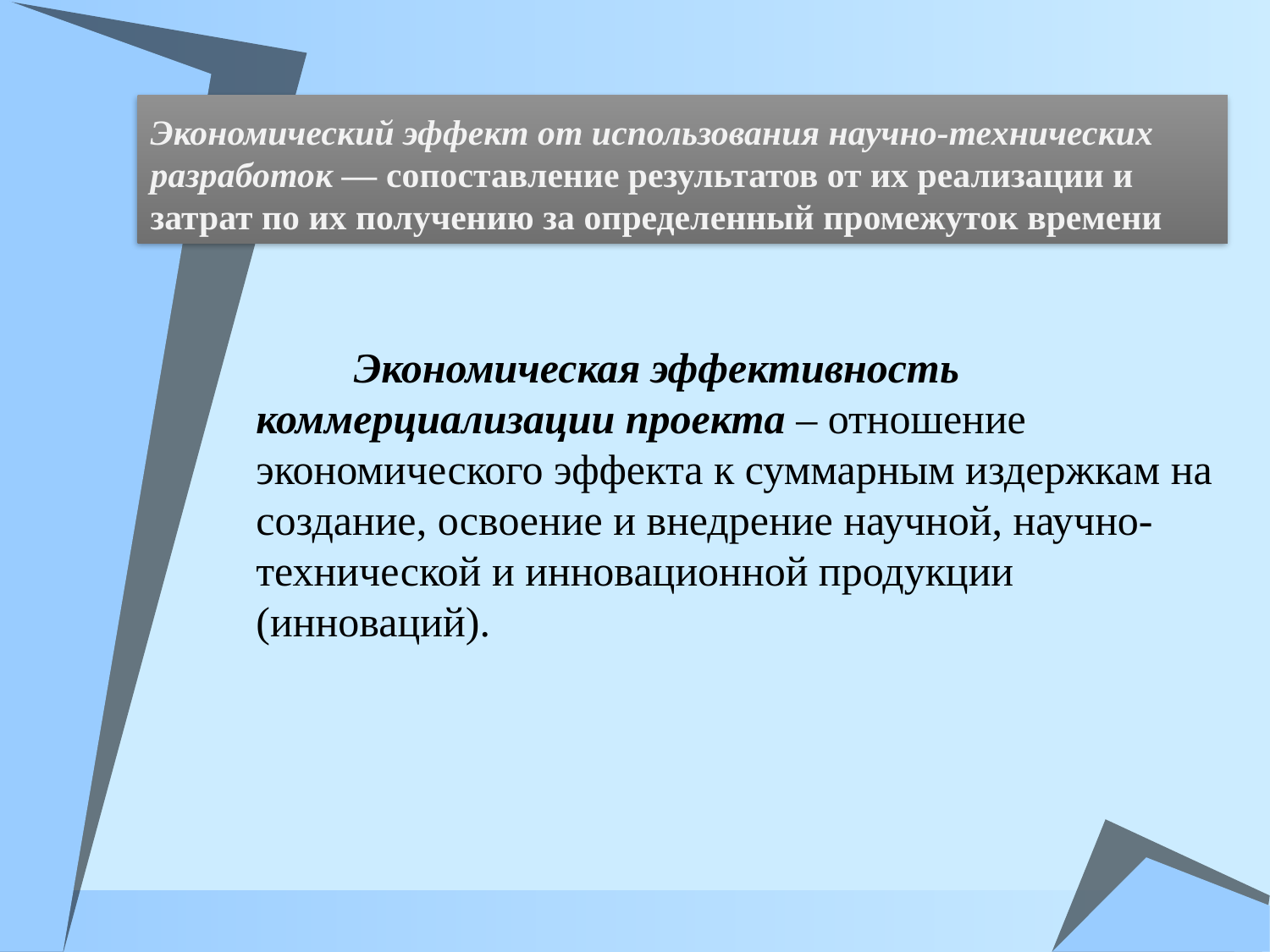

# Экономический эффект от использования научно-технических разработок — сопоставление результатов от их реализации и затрат по их получению за определенный промежуток времени

Экономическая эффективность коммерциализации проекта – отношение экономического эффекта к суммарным издержкам на создание, освоение и внедрение научной, научно-технической и инновационной продукции (инноваций).